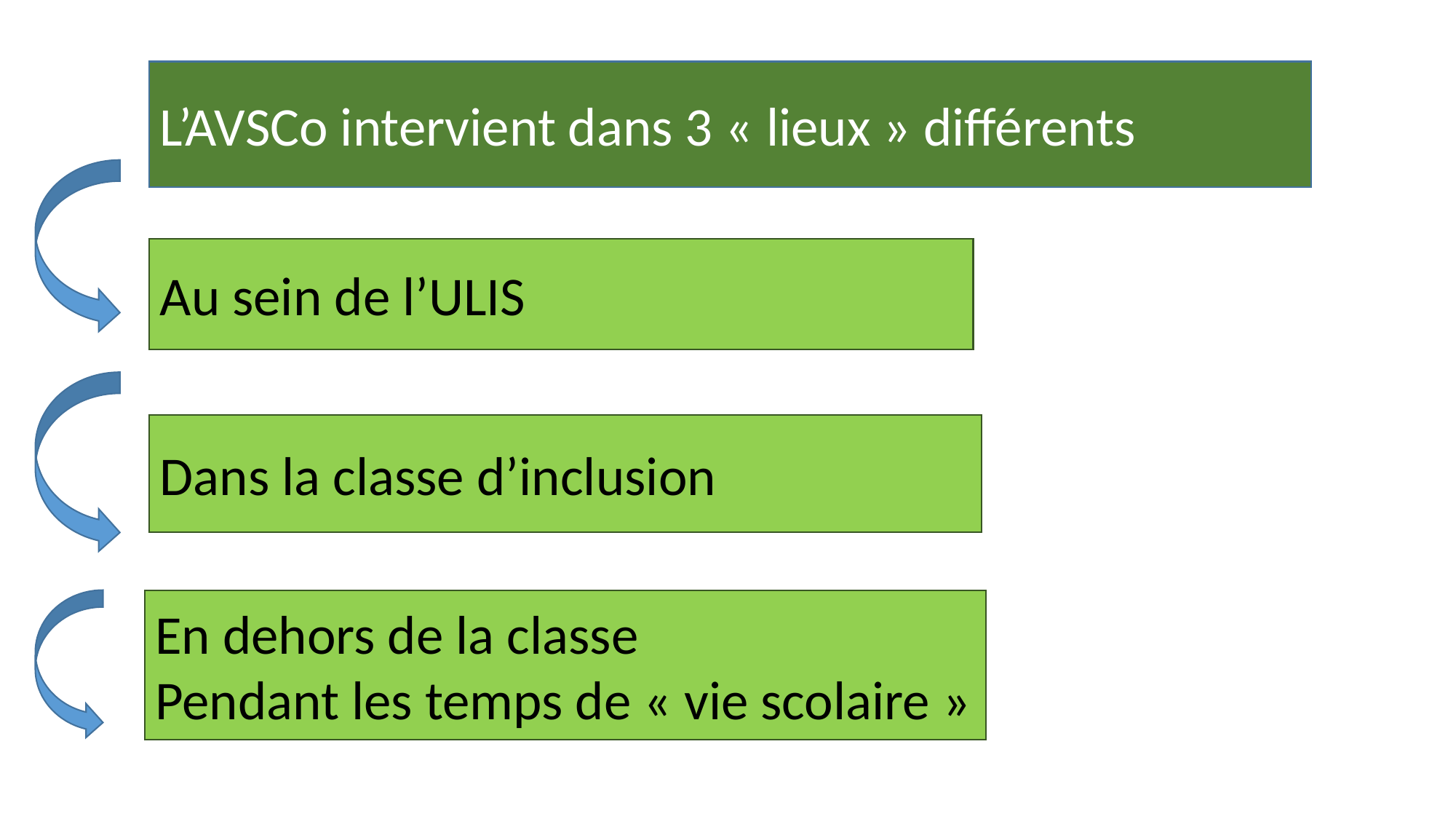

L’AVSCo intervient dans 3 « lieux » différents

Au sein de l’ULIS

Dans la classe d’inclusion

En dehors de la classe
Pendant les temps de « vie scolaire »